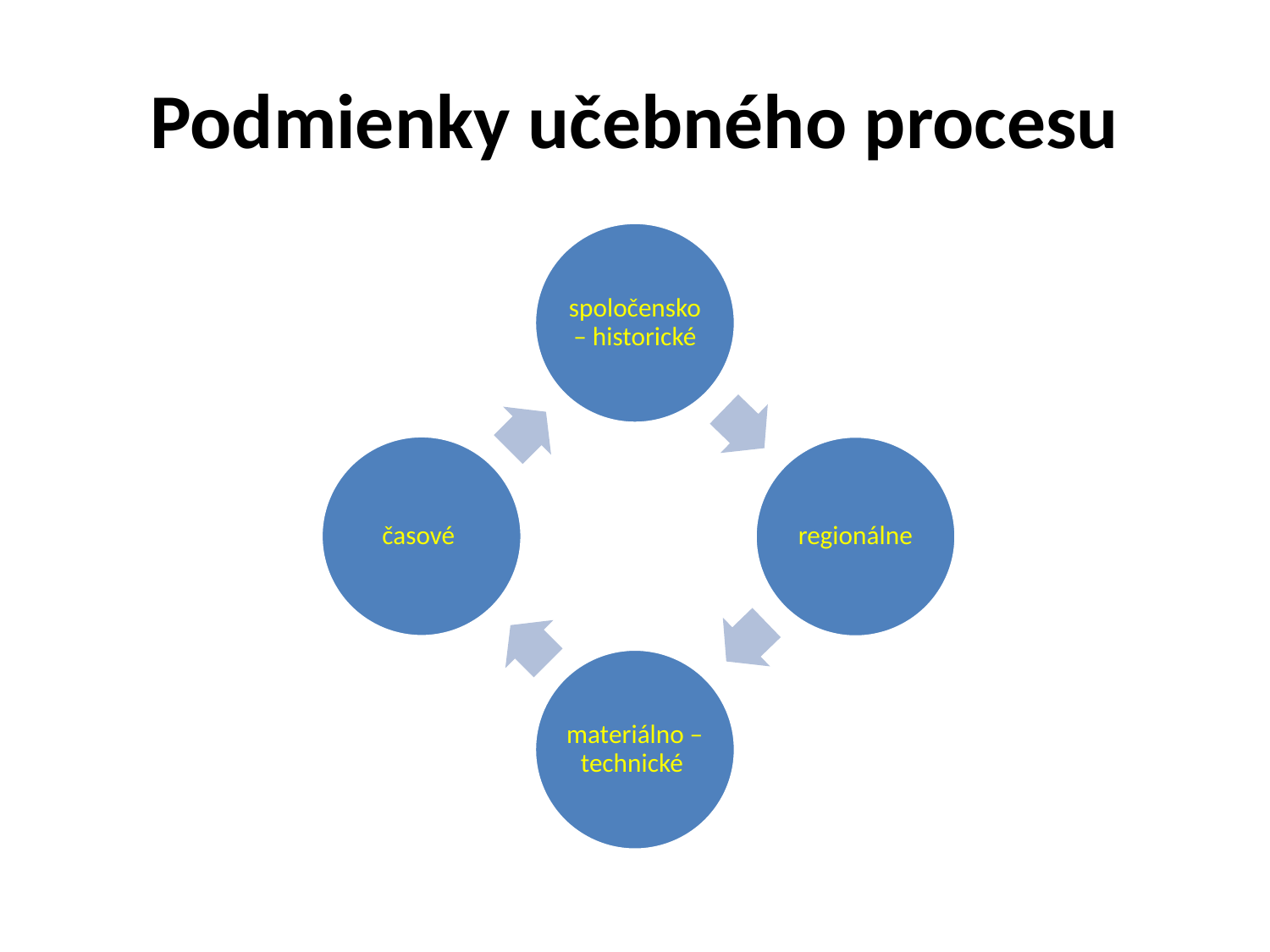

# Podmienky učebného procesu
spoločensko – historické

regionálne

materiálno – technické

časové